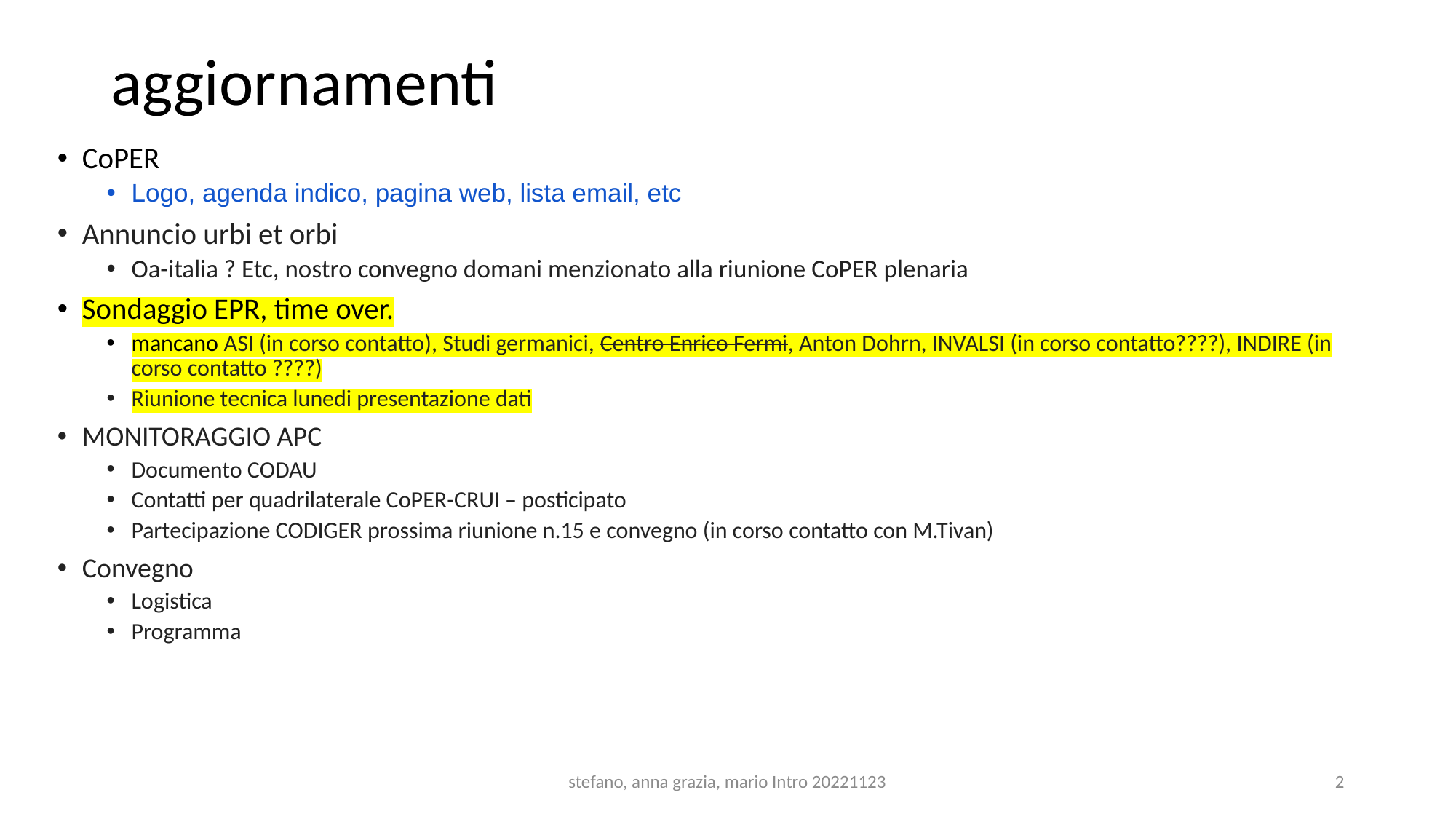

# aggiornamenti
CoPER
Logo, agenda indico, pagina web, lista email, etc
Annuncio urbi et orbi
Oa-italia ? Etc, nostro convegno domani menzionato alla riunione CoPER plenaria
Sondaggio EPR, time over.
mancano ASI (in corso contatto), Studi germanici, Centro Enrico Fermi, Anton Dohrn, INVALSI (in corso contatto????), INDIRE (in corso contatto ????)
Riunione tecnica lunedi presentazione dati
MONITORAGGIO APC
Documento CODAU
Contatti per quadrilaterale CoPER-CRUI – posticipato
Partecipazione CODIGER prossima riunione n.15 e convegno (in corso contatto con M.Tivan)
Convegno
Logistica
Programma

stefano, anna grazia, mario Intro 20221123
2